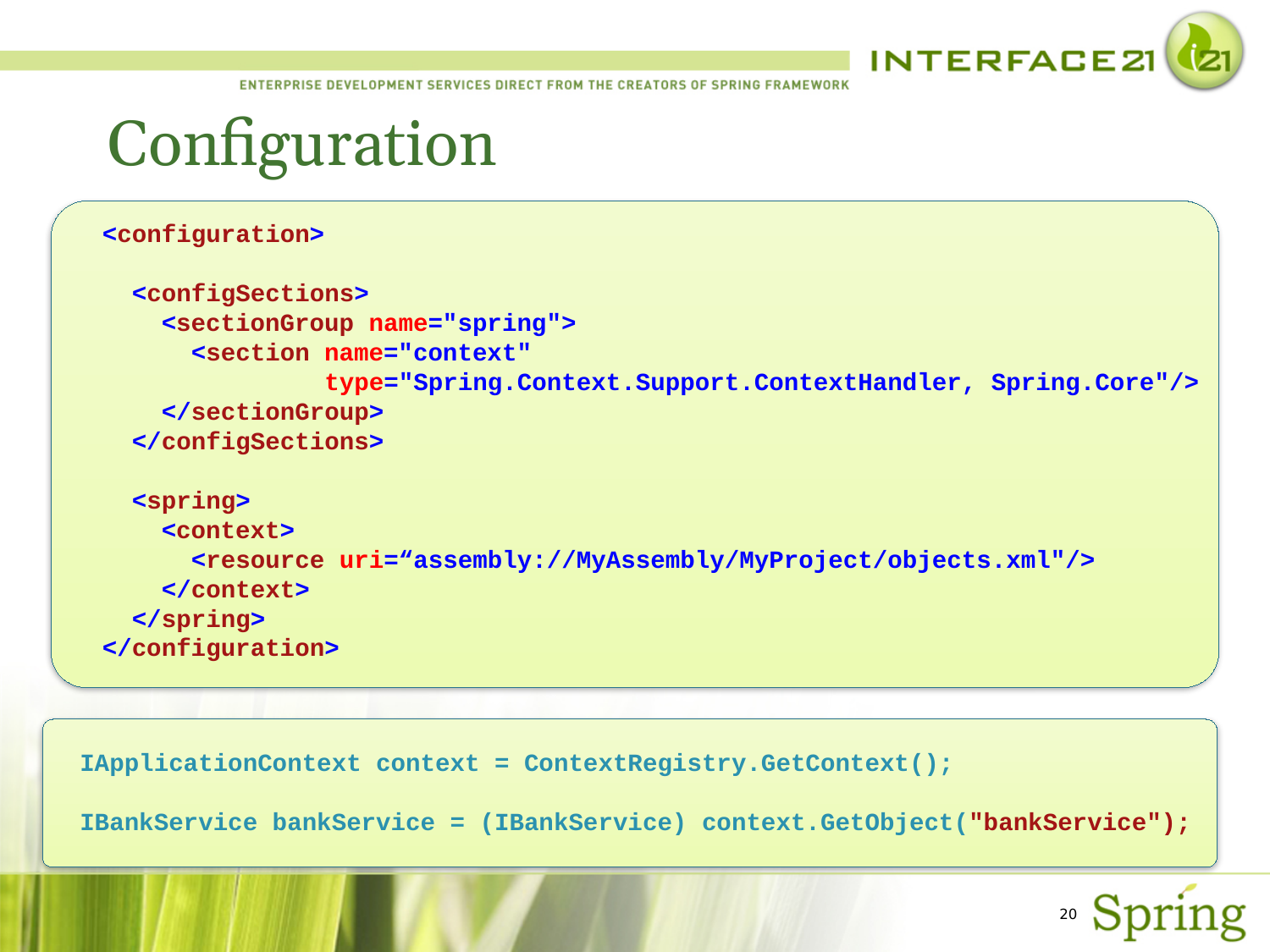

# Configuration

<configuration>

  <configSections>
    <sectionGroup name="spring">
      <section name="context"
               type="Spring.Context.Support.ContextHandler, Spring.Core"/>
    </sectionGroup>
  </configSections>

  <spring>
    <context>
      <resource uri=“assembly://MyAssembly/MyProject/objects.xml"/>
    </context>
  </spring>
</configuration>

IApplicationContext context = ContextRegistry.GetContext();

IBankService bankService = (IBankService) context.GetObject("bankService");